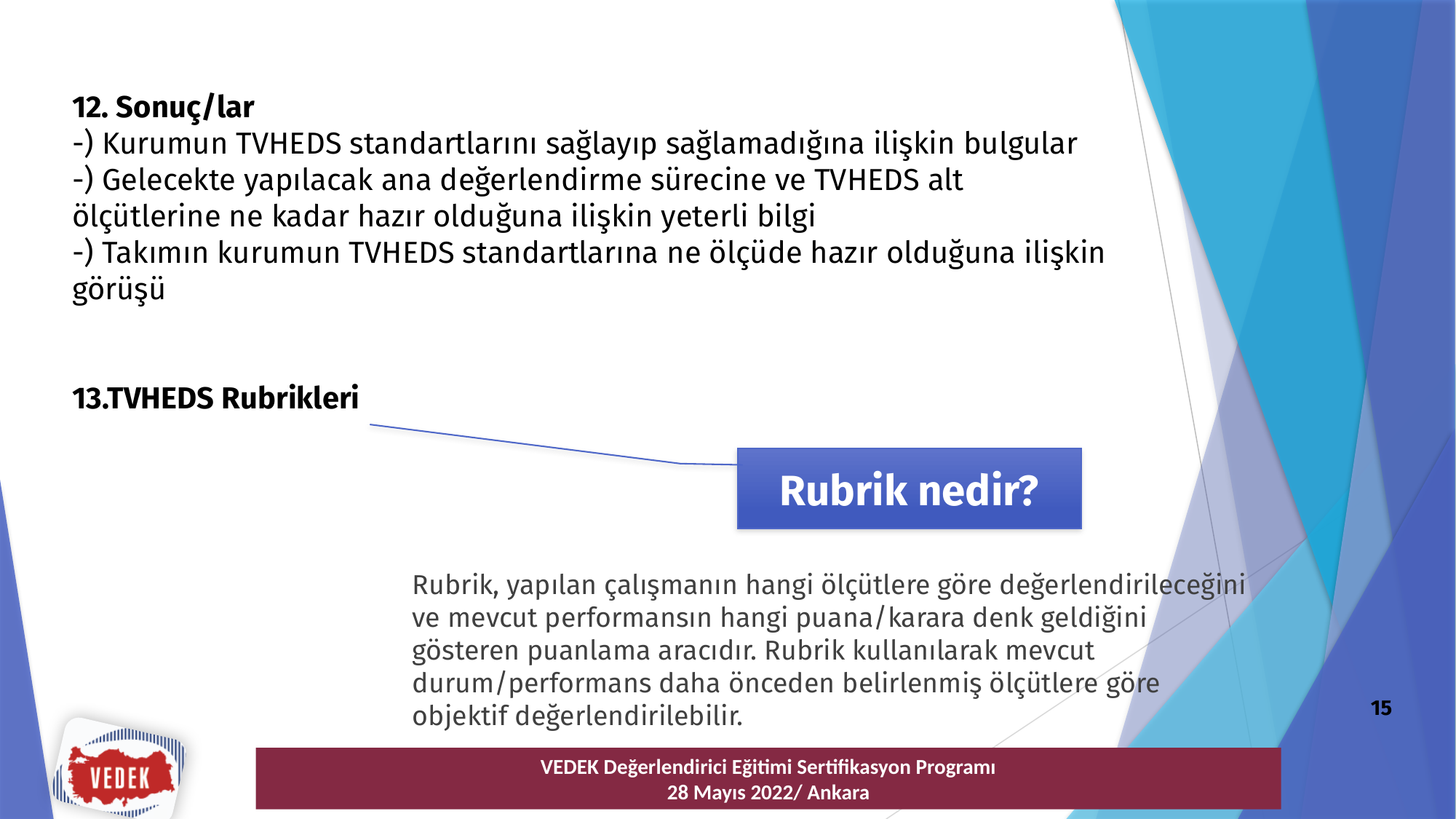

#
12. Sonuç/lar
-) Kurumun TVHEDS standartlarını sağlayıp sağlamadığına ilişkin bulgular
-) Gelecekte yapılacak ana değerlendirme sürecine ve TVHEDS alt ölçütlerine ne kadar hazır olduğuna ilişkin yeterli bilgi
-) Takımın kurumun TVHEDS standartlarına ne ölçüde hazır olduğuna ilişkin görüşü

13.TVHEDS Rubrikleri

Rubrik nedir?
Rubrik, yapılan çalışmanın hangi ölçütlere göre değerlendirileceğini ve mevcut performansın hangi puana/karara denk geldiğini gösteren puanlama aracıdır. Rubrik kullanılarak mevcut durum/performans daha önceden belirlenmiş ölçütlere göre objektif değerlendirilebilir.
15